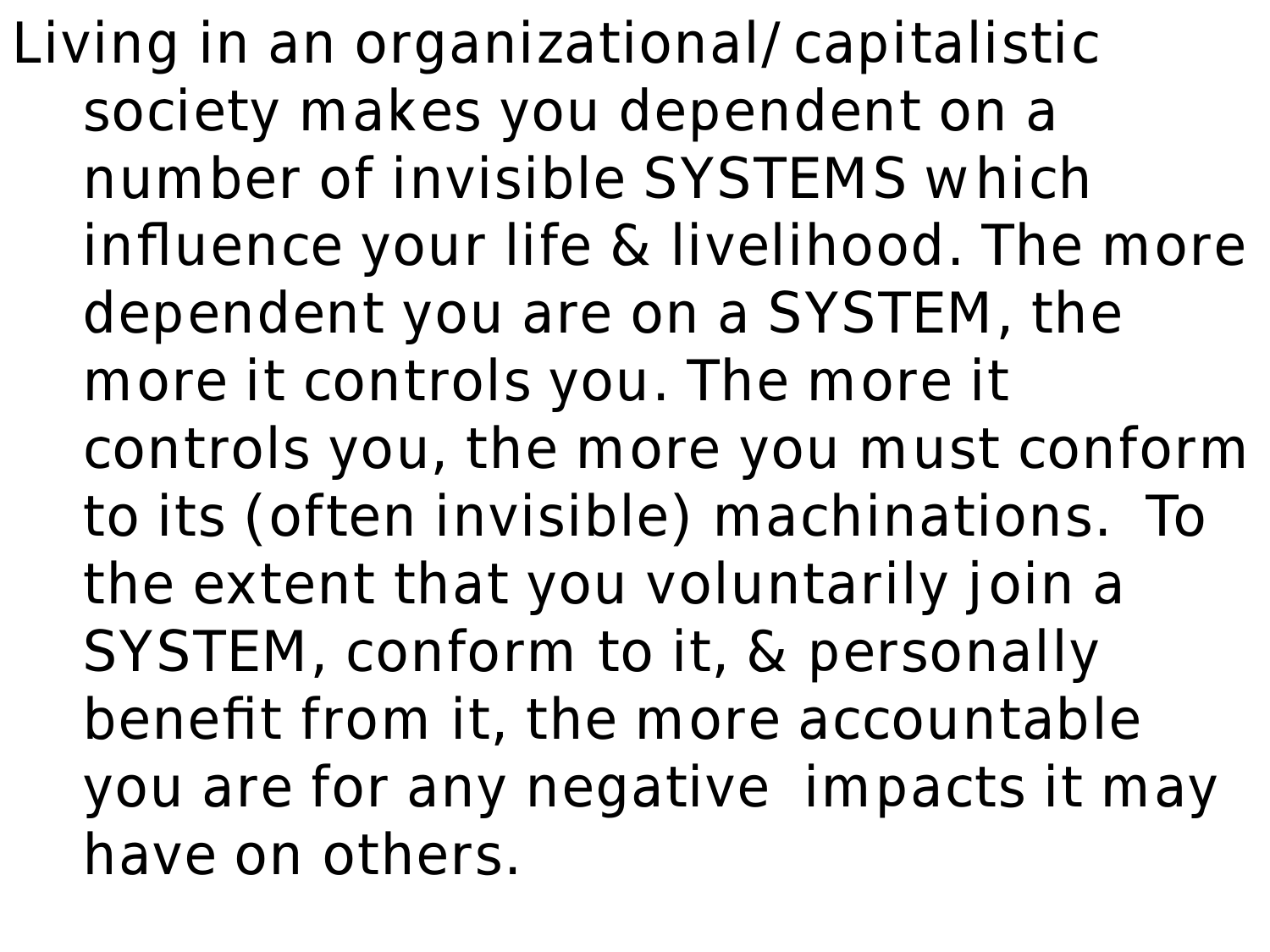

Living in an organizational/capitalistic  society makes you dependent on a number of invisible SYSTEMS which influence your life & livelihood. The more dependent you are on a SYSTEM, the more it controls you. The more it controls you, the more you must conform to its (often invisible) machinations.  To the extent that you voluntarily join a SYSTEM, conform to it, & personally benefit from it, the more accountable you are for any negative  impacts it may have on others.